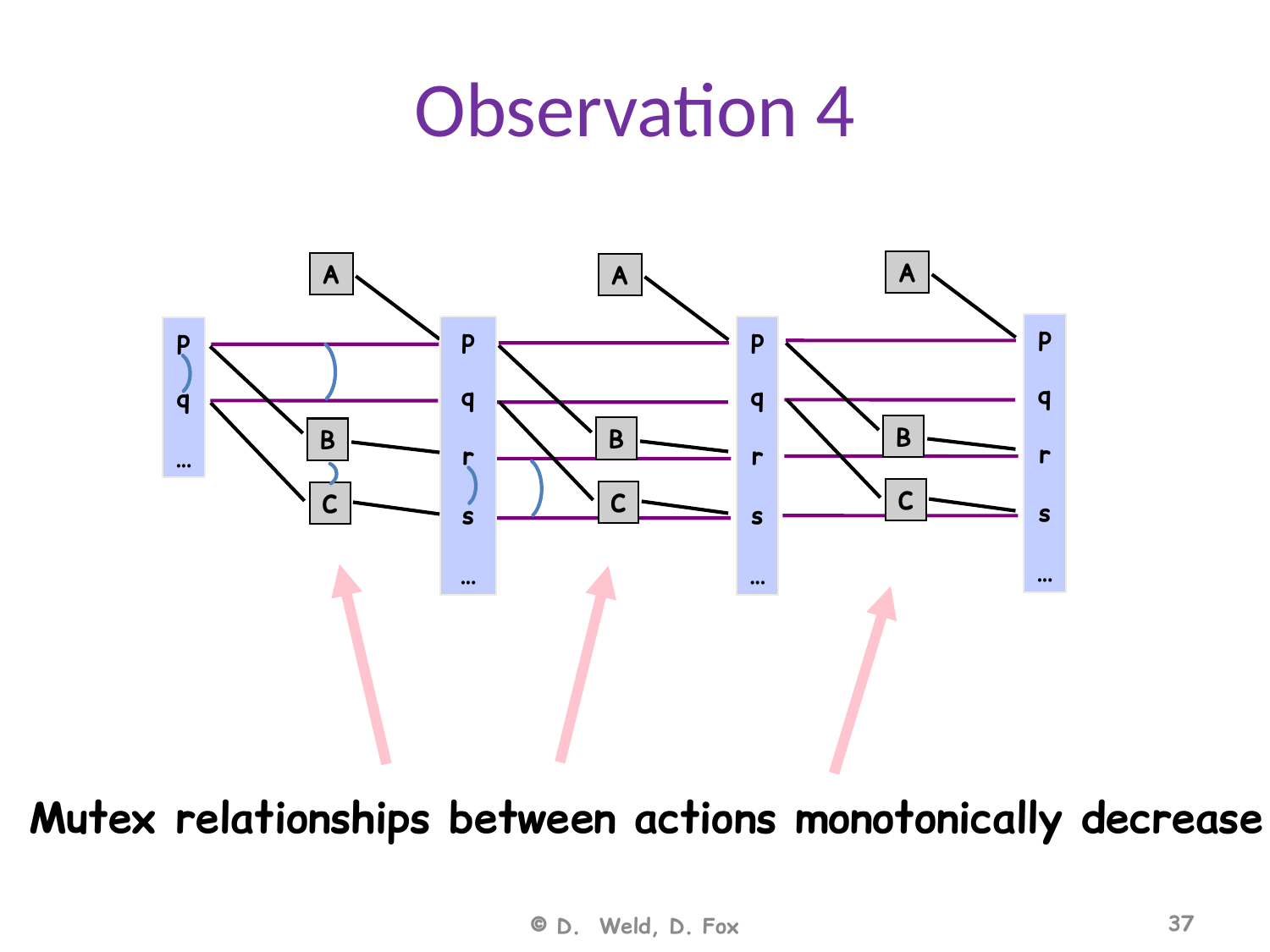

# Observation 4
A
A
A

p

q

r

s

…
p

q

r

s

…
p

q

r

s

…
p

q

…

B
B
B

C
C
C

Mutex relationships between actions monotonically decrease
© D.  Weld, D. Fox
37